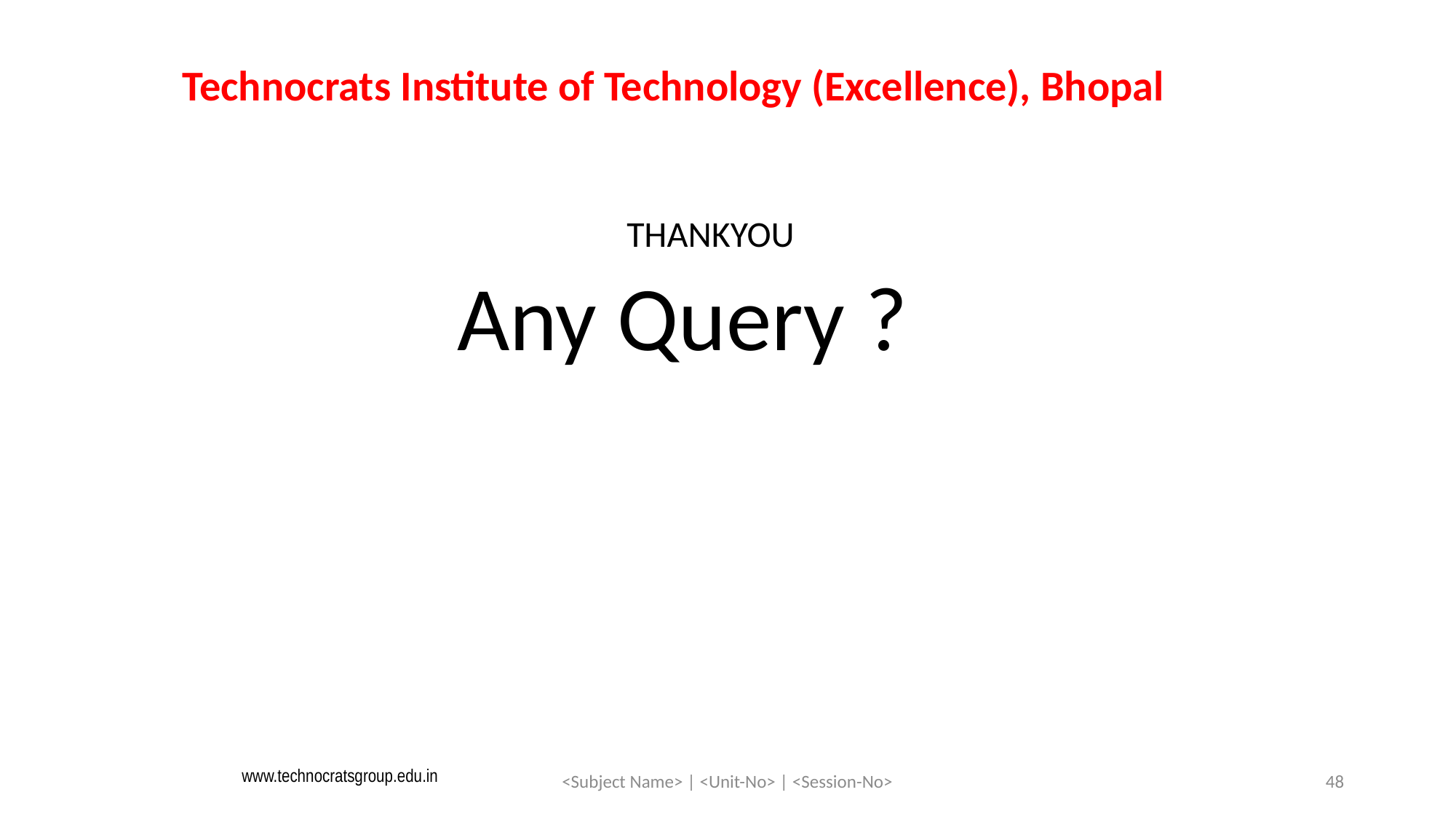

Technocrats Institute of Technology (Excellence), Bhopal

                                                               THANKYOU

# Any Query ?

www.technocratsgroup.edu.in
<Subject Name> | <Unit-No> | <Session-No>
48